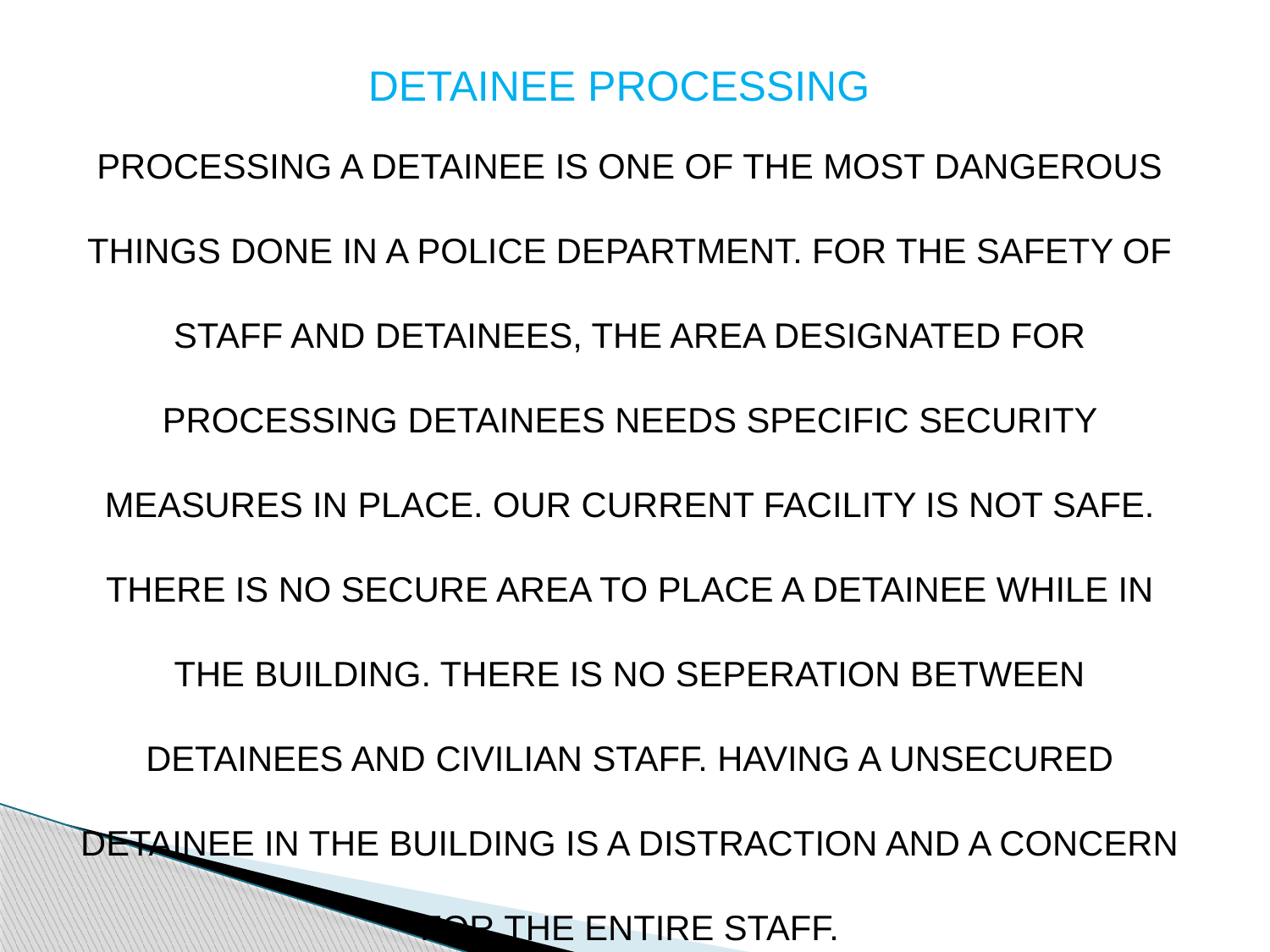

DETAINEE PROCESSING
PROCESSING A DETAINEE IS ONE OF THE MOST DANGEROUS THINGS DONE IN A POLICE DEPARTMENT. FOR THE SAFETY OF STAFF AND DETAINEES, THE AREA DESIGNATED FOR PROCESSING DETAINEES NEEDS SPECIFIC SECURITY MEASURES IN PLACE. OUR CURRENT FACILITY IS NOT SAFE. THERE IS NO SECURE AREA TO PLACE A DETAINEE WHILE IN THE BUILDING. THERE IS NO SEPERATION BETWEEN DETAINEES AND CIVILIAN STAFF. HAVING A UNSECURED DETAINEE IN THE BUILDING IS A DISTRACTION AND A CONCERN FOR THE ENTIRE STAFF.